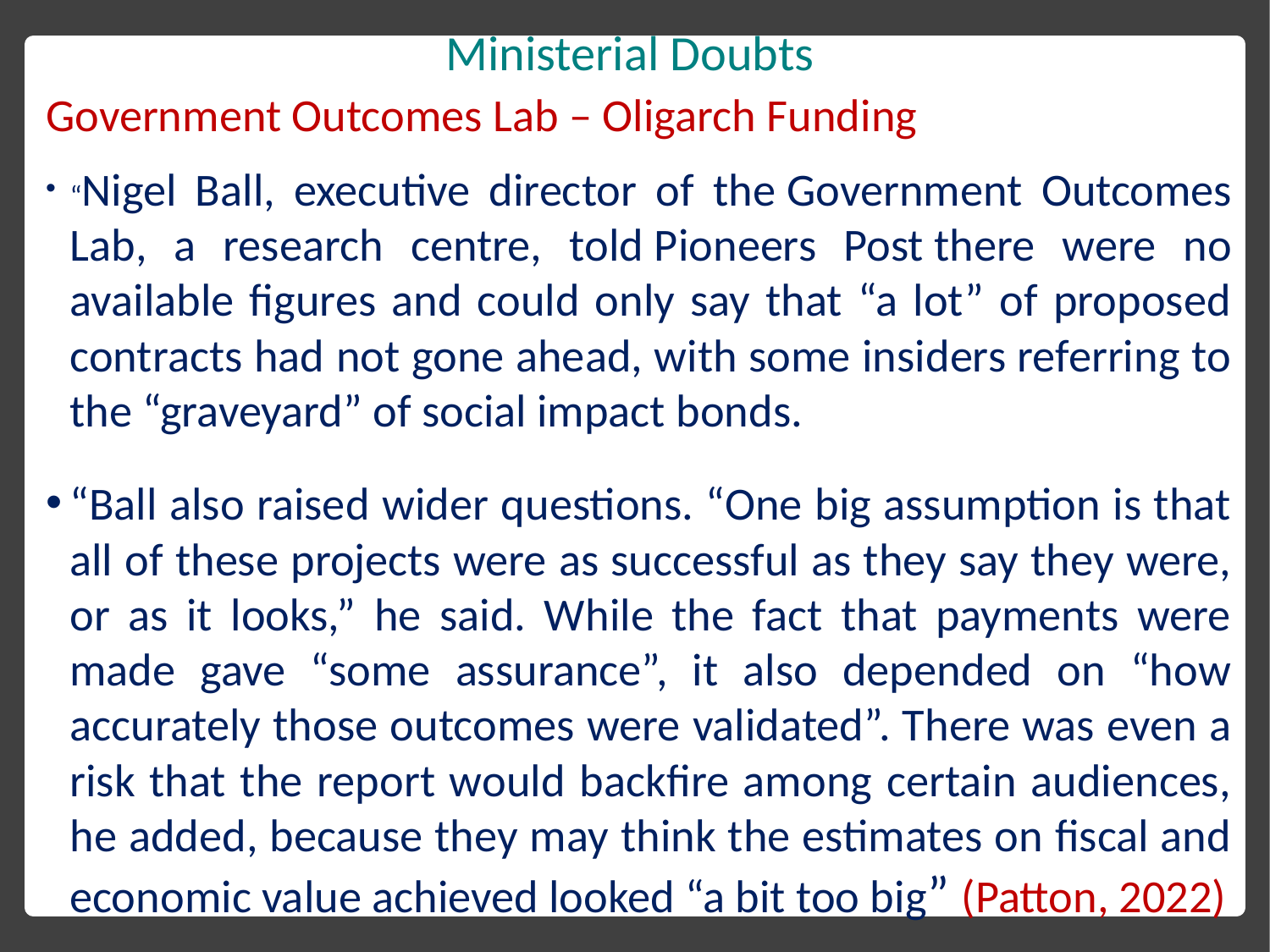

# Ministerial Doubts

Government Outcomes Lab – Oligarch Funding
“Nigel Ball, executive director of the Government Outcomes Lab, a research centre, told Pioneers Post there were no available figures and could only say that “a lot” of proposed contracts had not gone ahead, with some insiders referring to the “graveyard” of social impact bonds.
“Ball also raised wider questions. “One big assumption is that all of these projects were as successful as they say they were, or as it looks,” he said. While the fact that payments were made gave “some assurance”, it also depended on “how accurately those outcomes were validated”. There was even a risk that the report would backfire among certain audiences, he added, because they may think the estimates on fiscal and economic value achieved looked “a bit too big” (Patton, 2022)